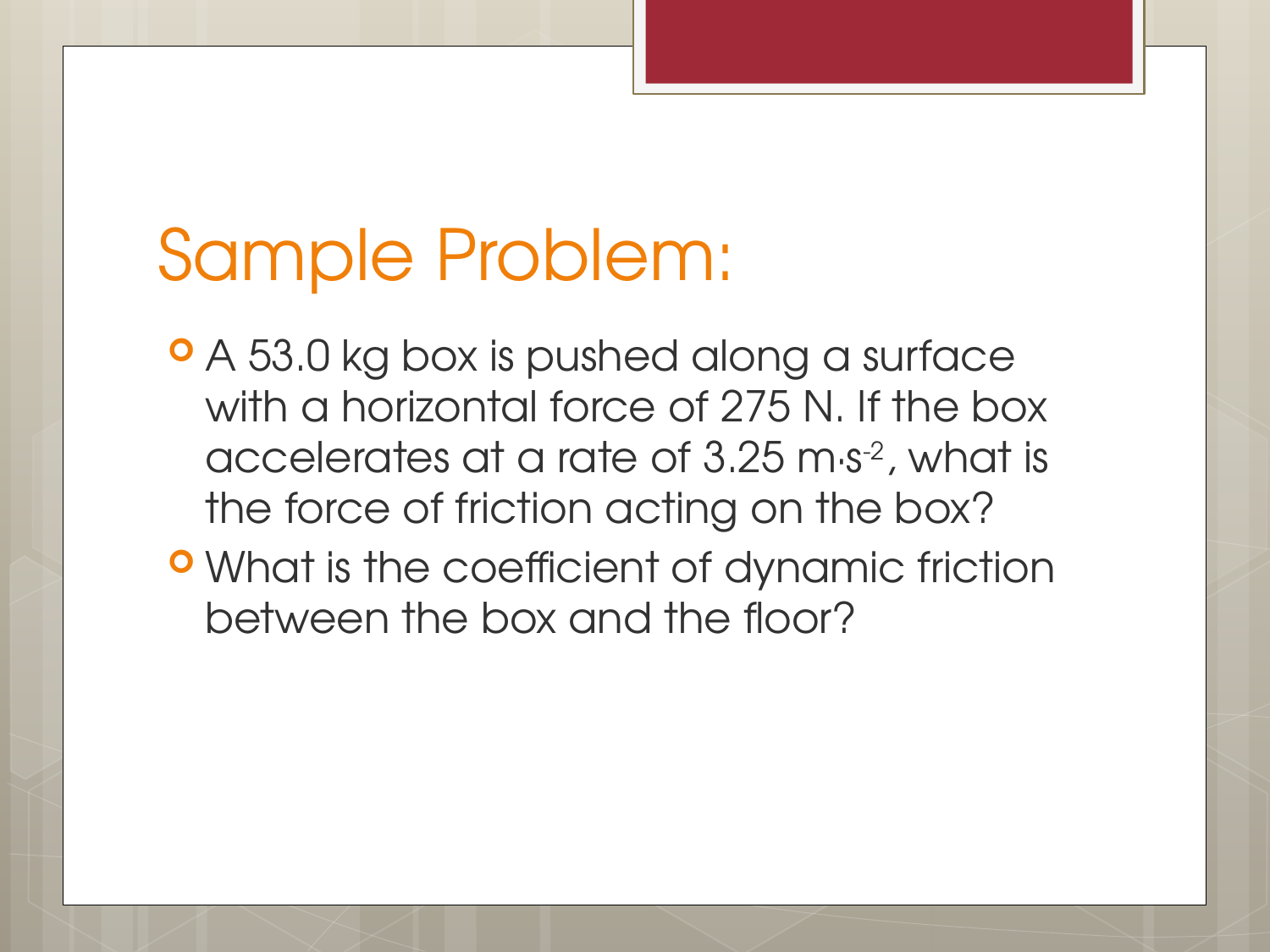

# Sample Problem:
A 53.0 kg box is pushed along a surface with a horizontal force of 275 N. If the box accelerates at a rate of 3.25 m·s-2, what is the force of friction acting on the box?
What is the coefficient of dynamic friction between the box and the floor?